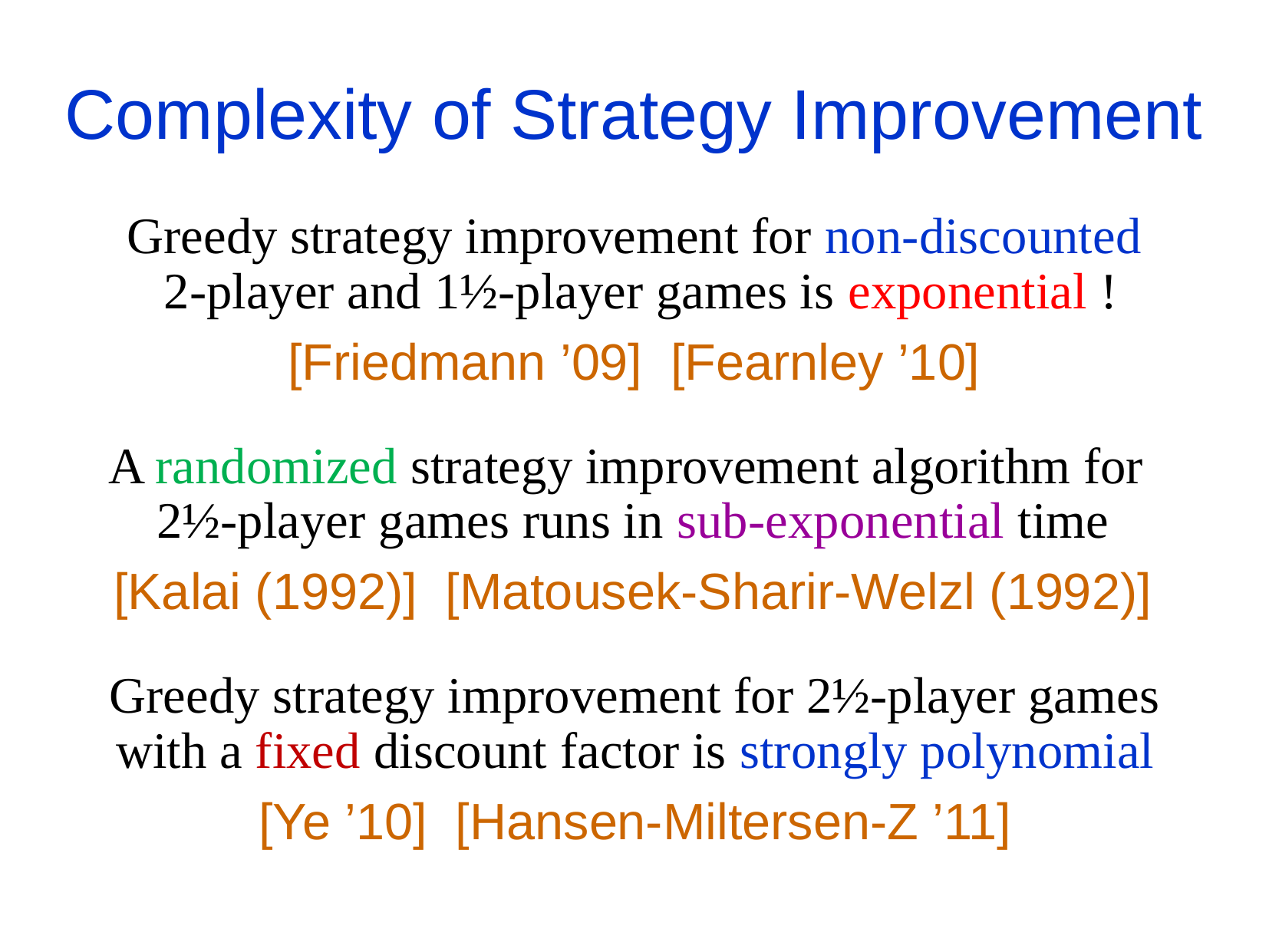

Complexity of Strategy Improvement
Greedy strategy improvement for non-discounted
 2-player and 1½-player games is exponential !
[Friedmann ’09]  [Fearnley ’10]
A randomized strategy improvement algorithm for
2½-player games runs in sub-exponential time
[Kalai (1992)]  [Matousek-Sharir-Welzl (1992)]
Greedy strategy improvement for 2½-player games
with a fixed discount factor is strongly polynomial
[Ye ’10]  [Hansen-Miltersen-Z ’11]